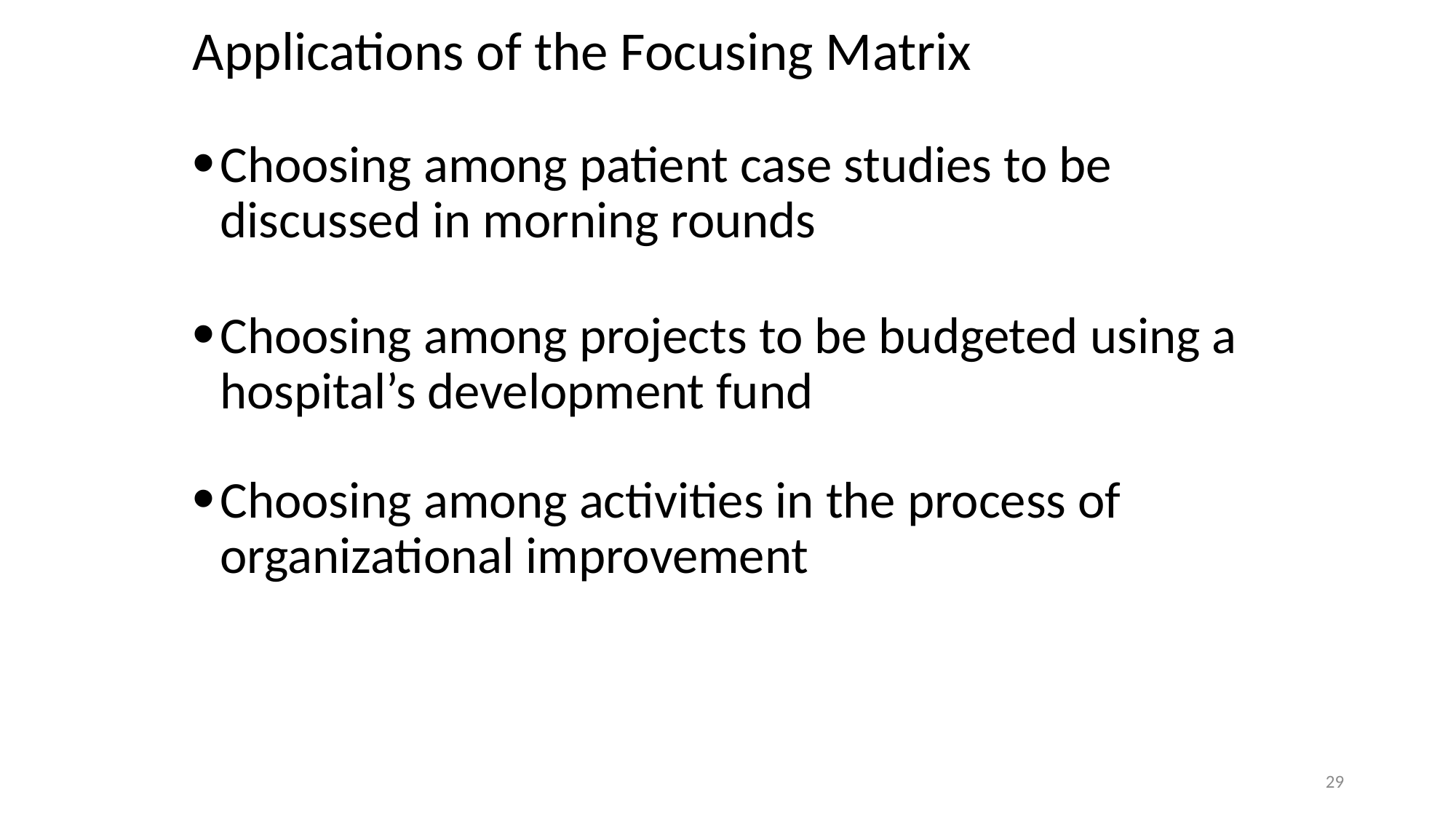

# Applications of the Focusing Matrix
Choosing among patient case studies to be discussed in morning rounds

Choosing among projects to be budgeted using a hospital’s development fund

Choosing among activities in the process of organizational improvement
29